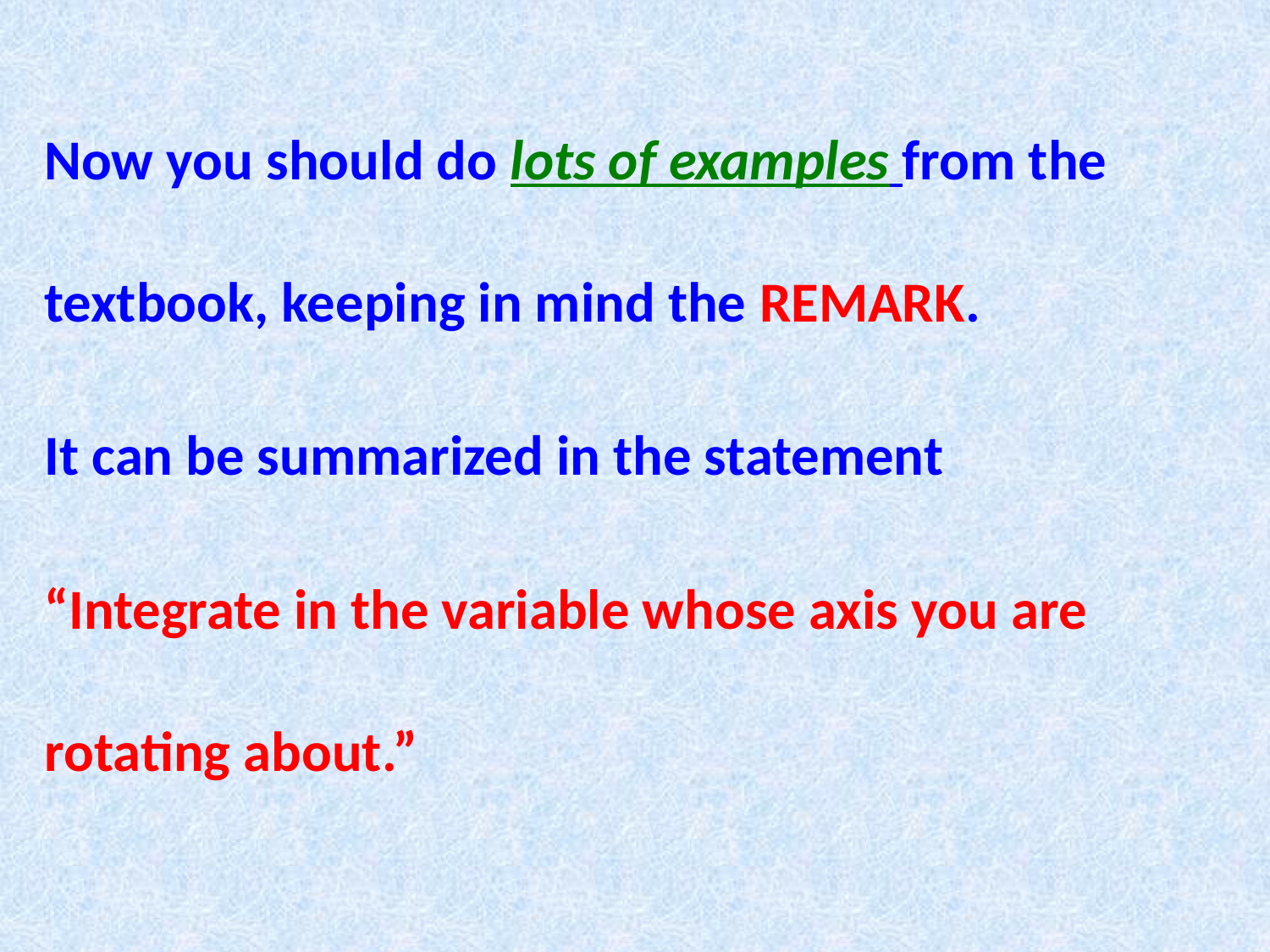

Now you should do lots of examples from the textbook, keeping in mind the REMARK.
It can be summarized in the statement
“Integrate in the variable whose axis you are rotating about.”